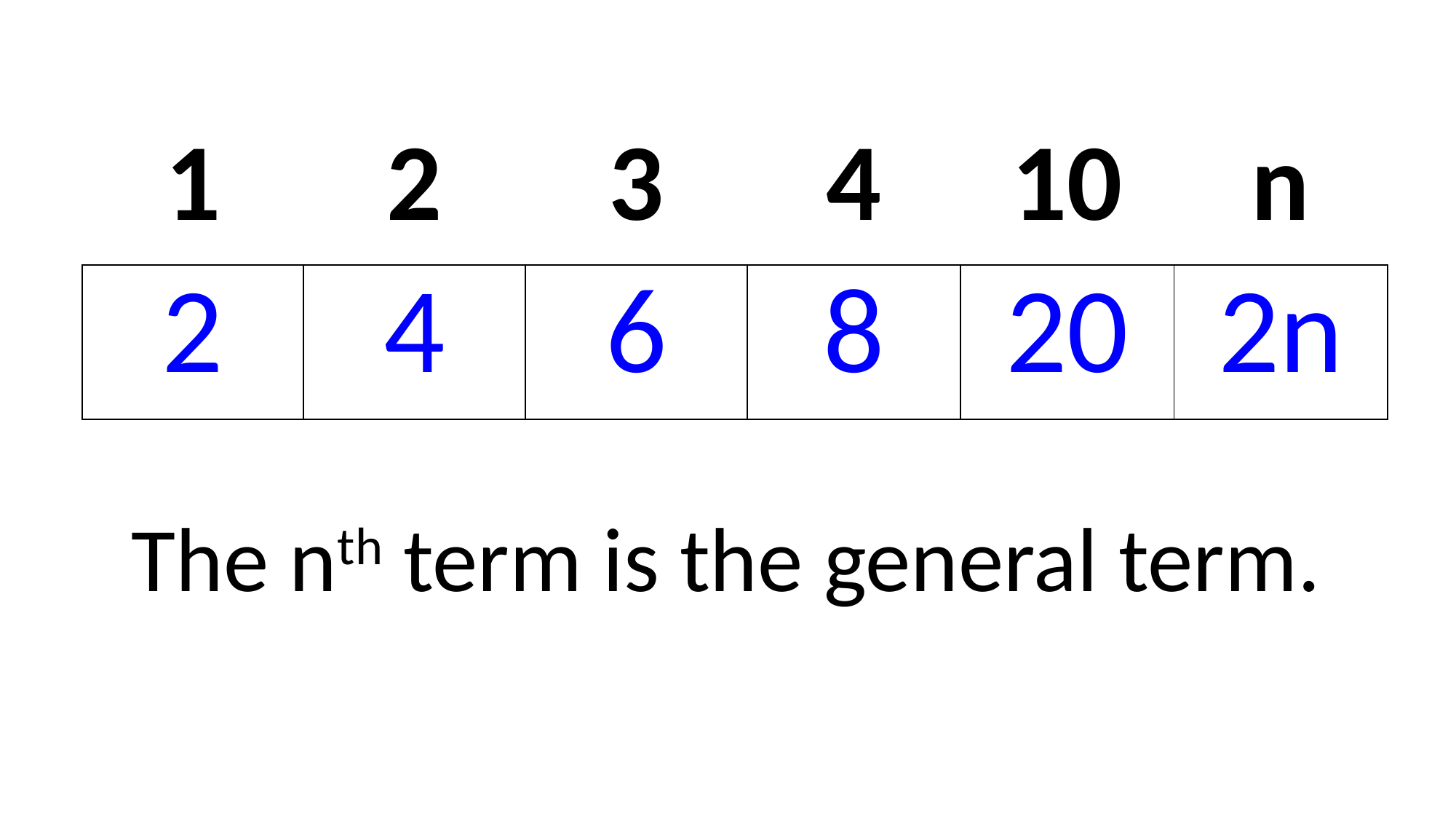

| 1 | 2 | 3 | 4 | 10 | n |
| --- | --- | --- | --- | --- | --- |
| 2 | 4 | 6 | 8 | 20 | 2n |
The nth term is the general term.